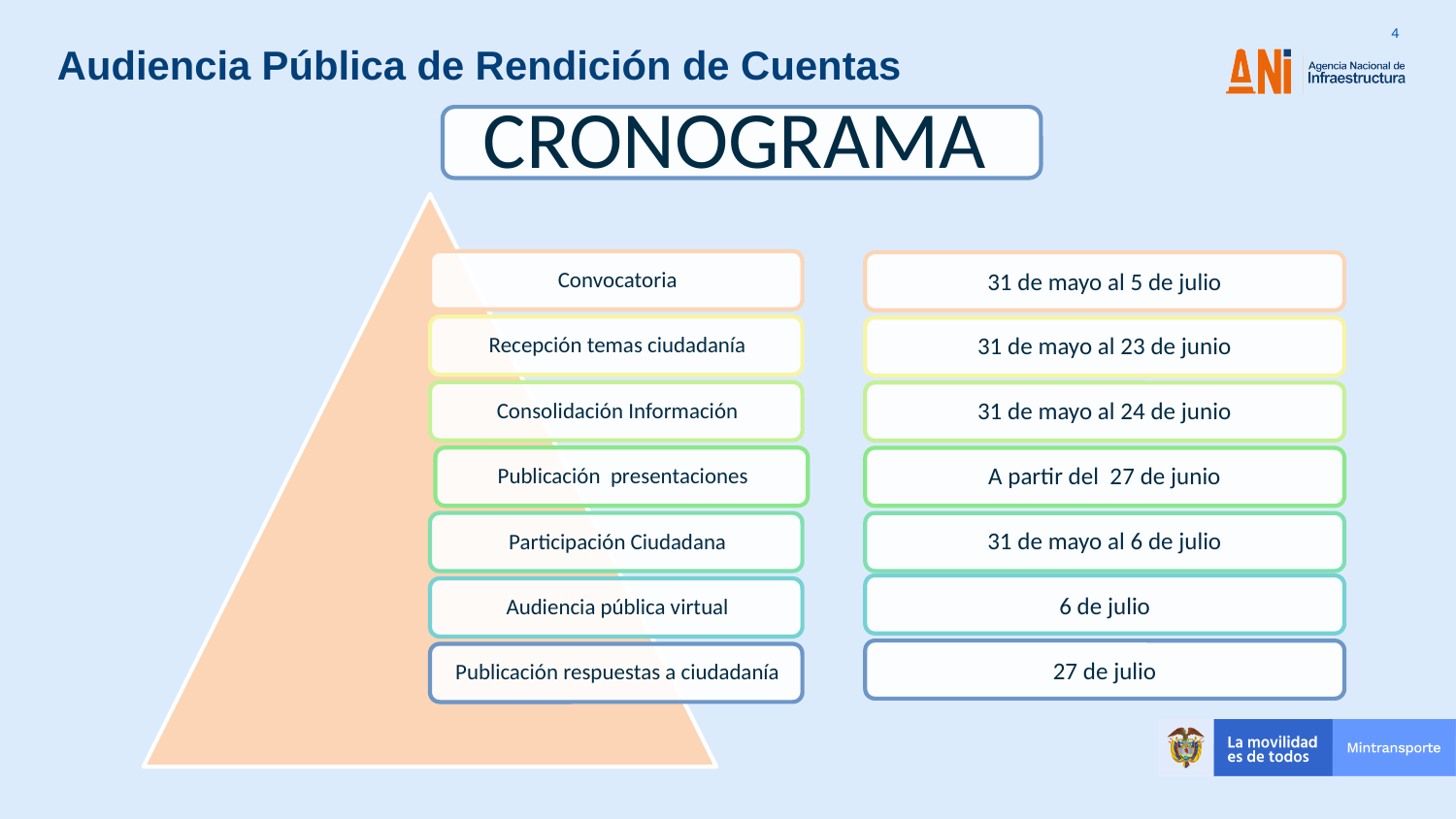

Audiencia Pública de Rendición de Cuentas

CRONOGRAMA
Convocatoria
Recepción temas ciudadanía
Consolidación Información
Publicación  presentaciones
Participación Ciudadana
Audiencia pública virtual
Publicación respuestas a ciudadanía

31 de mayo al 5 de julio

31 de mayo al 23 de junio

31 de mayo al 24 de junio

A partir del  27 de junio

31 de mayo al 6 de julio

6 de julio

27 de julio